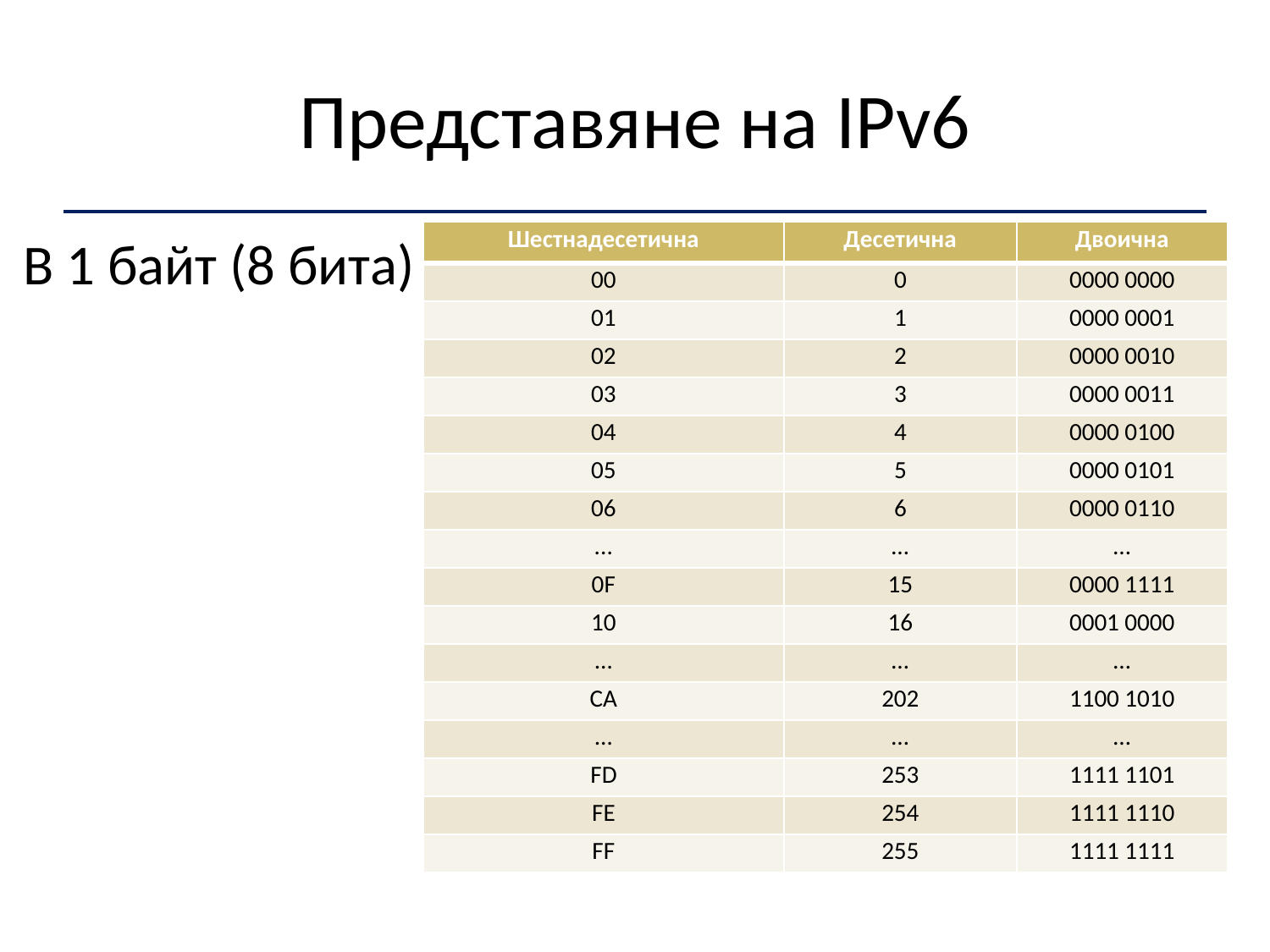

# Представяне на IPv6
| Шестнадесетична | Десетична | Двоична |
| --- | --- | --- |
| 00 | 0 | 0000 0000 |
| 01 | 1 | 0000 0001 |
| 02 | 2 | 0000 0010 |
| 03 | 3 | 0000 0011 |
| 04 | 4 | 0000 0100 |
| 05 | 5 | 0000 0101 |
| 06 | 6 | 0000 0110 |
| ... | … | … |
| 0F | 15 | 0000 1111 |
| 10 | 16 | 0001 0000 |
| … | … | … |
| CA | 202 | 1100 1010 |
| … | … | … |
| FD | 253 | 1111 1101 |
| FE | 254 | 1111 1110 |
| FF | 255 | 1111 1111 |
В 1 байт (8 бита)